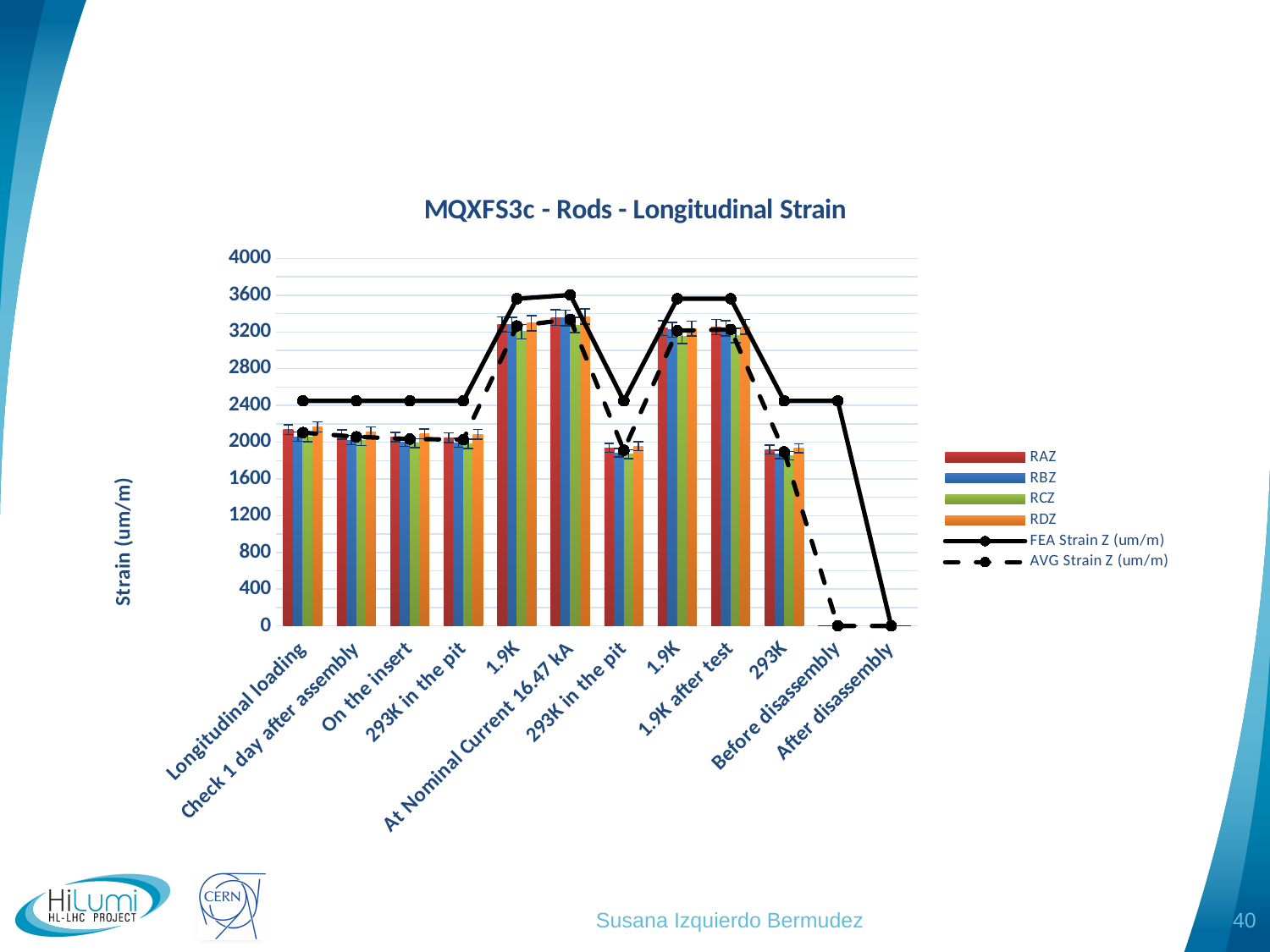

#

### Chart: MQXFS3c - Rods - Longitudinal Strain

| Category | RAZ | RBZ | RCZ | RDZ | FEA Strain Z (um/m) | AVG Strain Z (um/m) |
|---|---|---|---|---|---|---|
| Longitudinal loading | 2136.0 | 2060.0 | 2055.0 | 2167.0 | 2450.0 | 2104.5 |
| Check 1 day after assembly | 2083.0 | 2023.0 | 2016.0 | 2115.0 | 2450.0 | 2059.25 |
| On the insert | 2057.0 | 2003.0 | 1990.0 | 2089.0 | 2450.0 | 2034.75 |
| 293K in the pit | 2049.0 | 1995.0 | 1983.0 | 2086.0 | 2450.0 | 2028.25 |
| 1.9K | 3283.48 | 3278.88 | 3203.44 | 3295.44 | 3562.0 | 3265.3100000000004 |
| At Nominal Current 16.47 kA | 3357.08 | 3351.56 | 3275.2000000000003 | 3368.1200000000003 | 3603.0 | 3337.9900000000002 |
| 293K in the pit | 1939.0 | 1885.0 | 1869.0 | 1957.0 | 2450.0 | 1912.5 |
| 1.9K | 3241.1600000000003 | 3223.6800000000003 | 3151.92 | 3238.4 | 3562.0 | 3213.79 |
| 1.9K after test | 3253.1200000000003 | 3239.32 | 3162.96 | 3254.04 | 3562.0 | 3227.3600000000006 |
| 293K | 1921.0 | 1867.0 | 1852.0 | 1936.0 | 2450.0 | 1894.0 |
| Before disassembly | 0.0 | 0.0 | 0.0 | 0.0 | 2450.0 | 0.0 |
| After disassembly | 0.0 | 0.0 | 0.0 | 0.0 | 0.0 | 0.0 |
Susana Izquierdo Bermudez
40